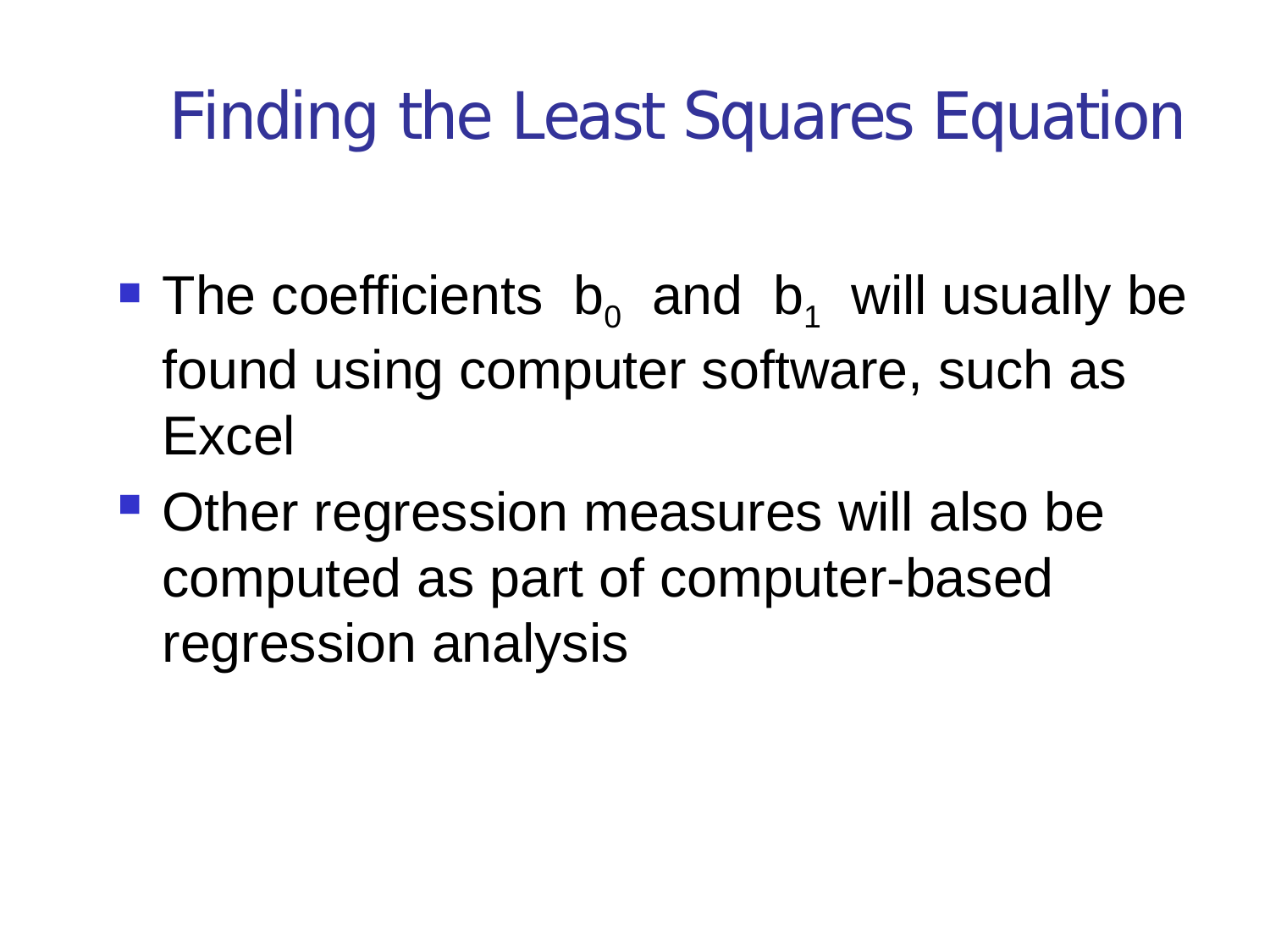

# Finding the Least Squares Equation
The coefficients  b0  and  b1  will usually be found using computer software, such as Excel
Other regression measures will also be computed as part of computer-based regression analysis